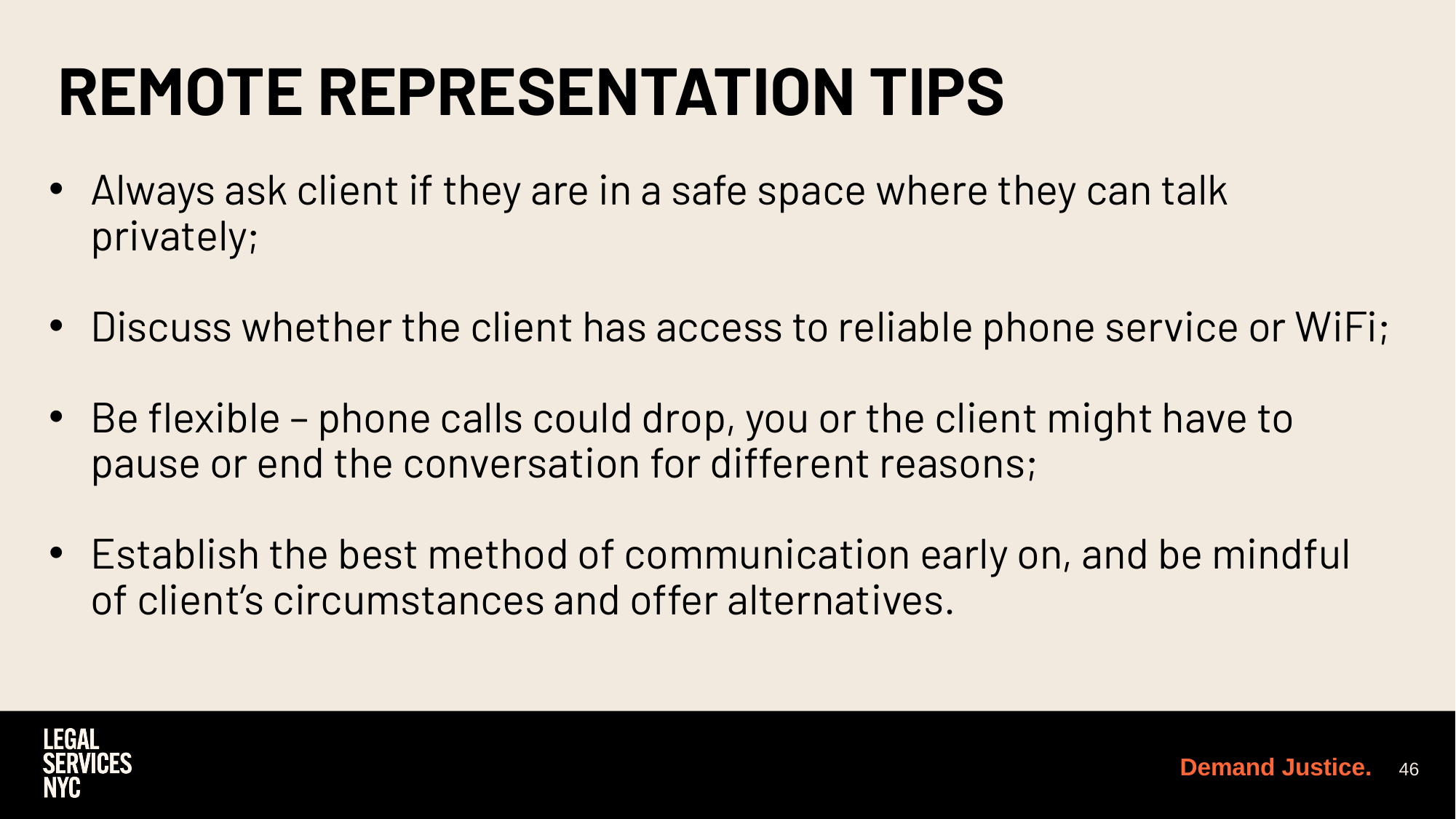

REMOTE REPRESENTATION TIPS
Always ask client if they are in a safe space where they can talk privately;

Discuss whether the client has access to reliable phone service or WiFi;

Be flexible – phone calls could drop, you or the client might have to pause or end the conversation for different reasons;

Establish the best method of communication early on, and be mindful of client’s circumstances and offer alternatives.